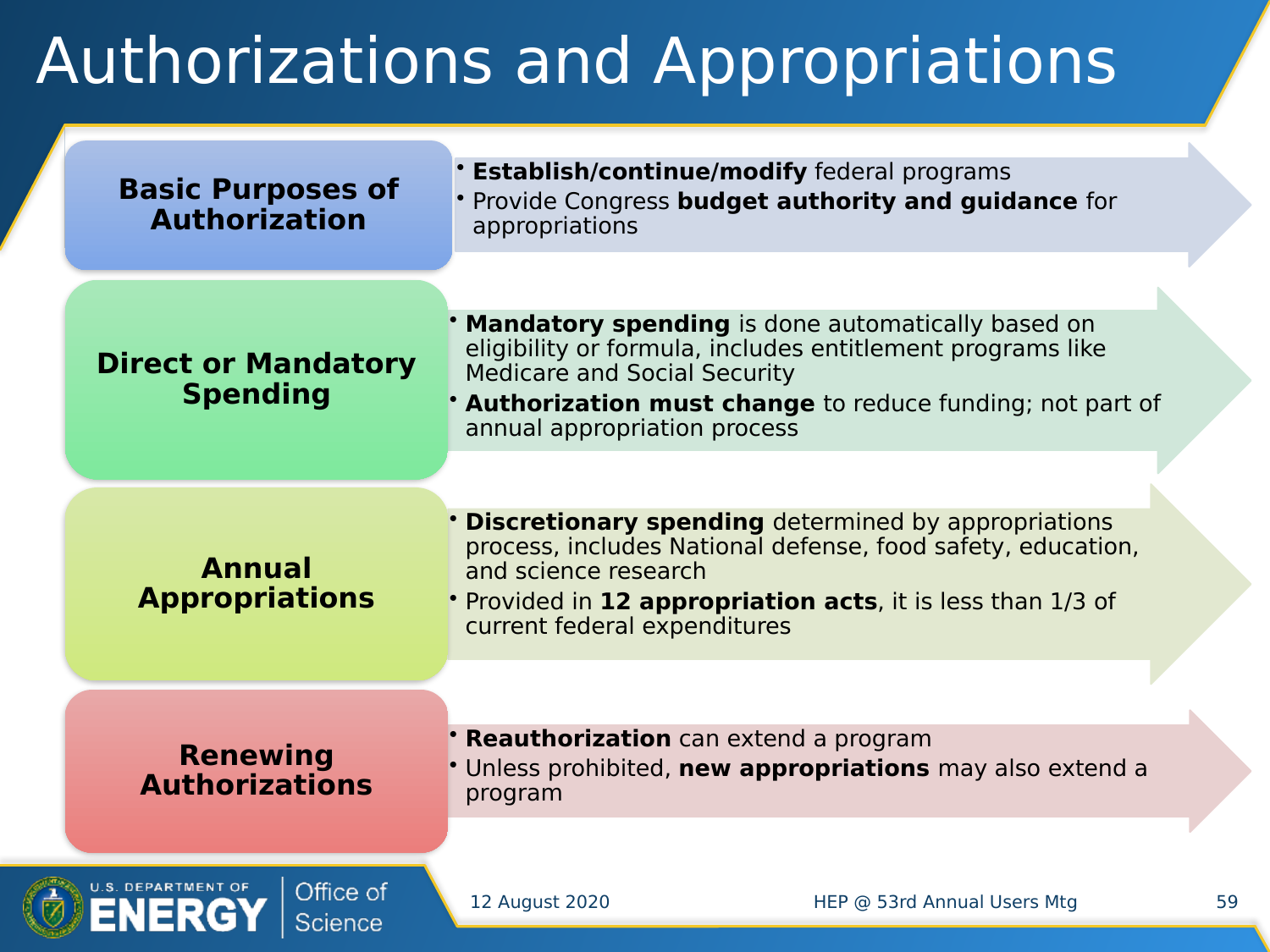

# Authorizations and Appropriations
Basic Purposes of Authorization
Establish/continue/modify federal programs
Provide Congress budget authority and guidance for appropriations
Direct or Mandatory Spending
Mandatory spending is done automatically based on eligibility or formula, includes entitlement programs like Medicare and Social Security
Authorization must change to reduce funding; not part of annual appropriation process
Discretionary spending determined by appropriations process, includes National defense, food safety, education, and science research
Provided in 12 appropriation acts, it is less than 1/3 of current federal expenditures
Annual Appropriations
Renewing Authorizations
Reauthorization can extend a program
Unless prohibited, new appropriations may also extend a program
12 August 2020
HEP @ 53rd Annual Users Mtg
59